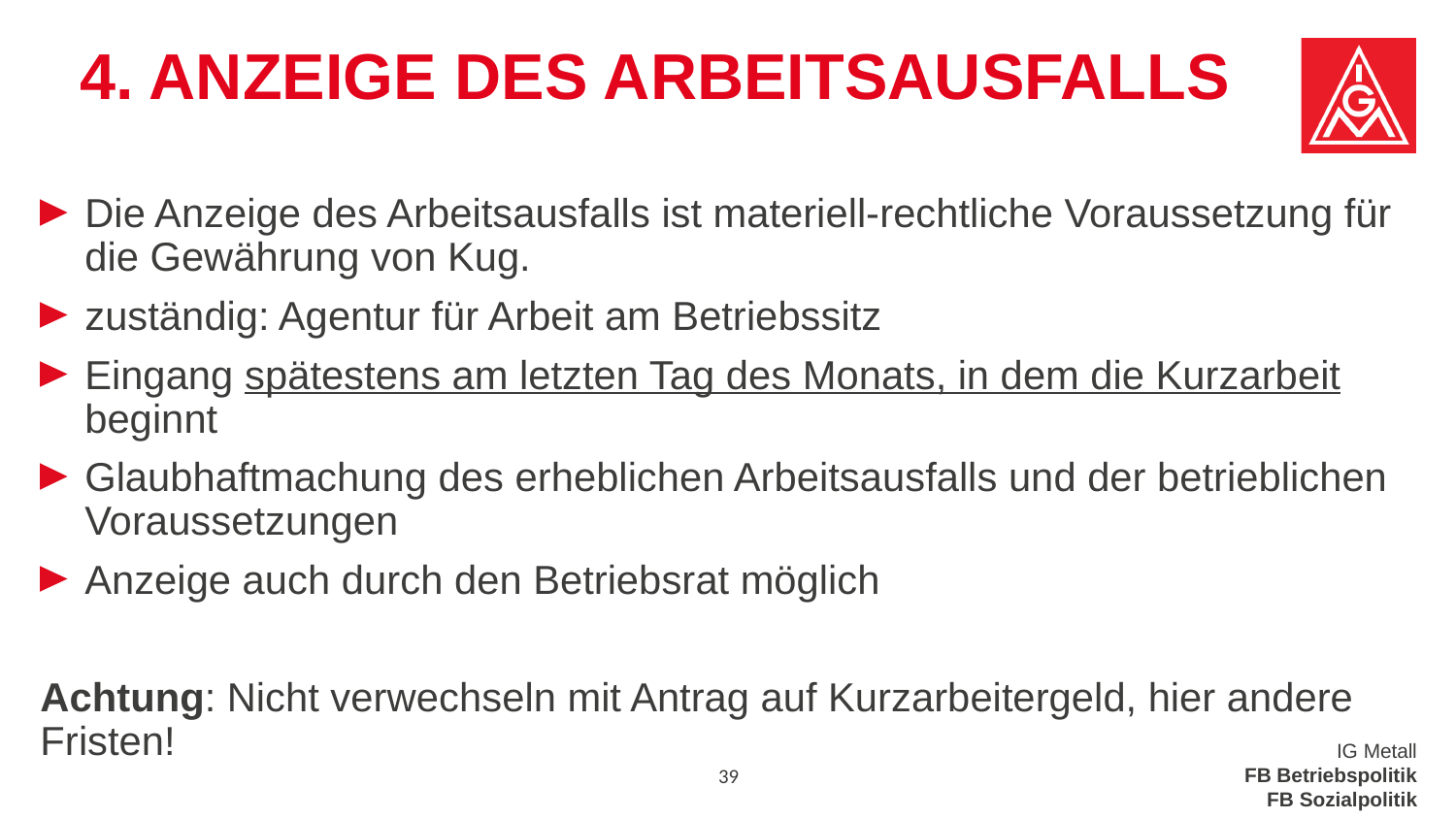

# 4. Anzeige des Arbeitsausfalls
Die Anzeige des Arbeitsausfalls ist materiell-rechtliche Voraussetzung für die Gewährung von Kug.
zuständig: Agentur für Arbeit am Betriebssitz
Eingang spätestens am letzten Tag des Monats, in dem die Kurzarbeit beginnt
Glaubhaftmachung des erheblichen Arbeitsausfalls und der betrieblichen Voraussetzungen
Anzeige auch durch den Betriebsrat möglich

Achtung: Nicht verwechseln mit Antrag auf Kurzarbeitergeld, hier andere Fristen!